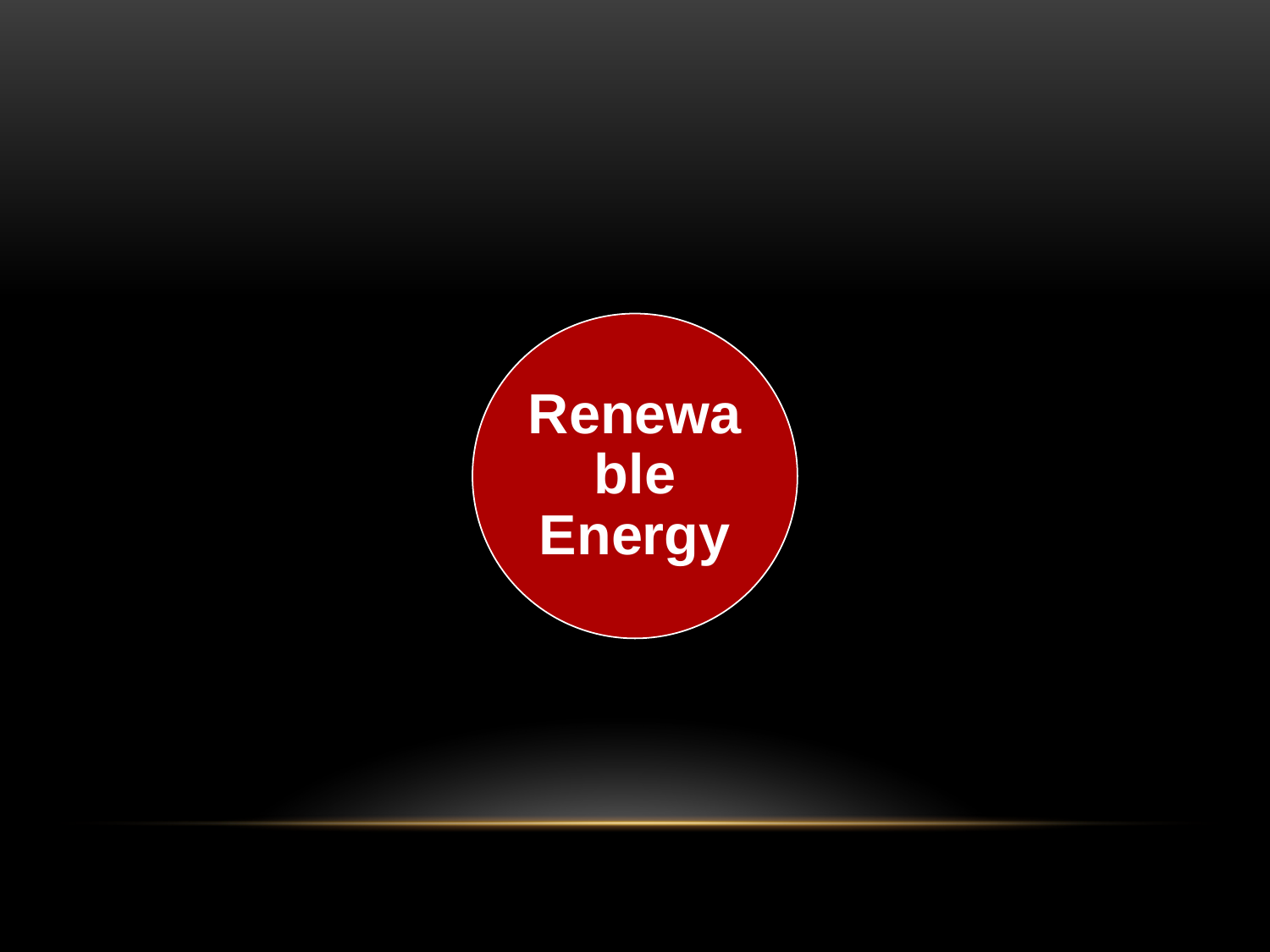

Renewable Energy

History

Sources

Definition

Biomass

Water Energy

Geothermal

Solar Energy

Wind Energy